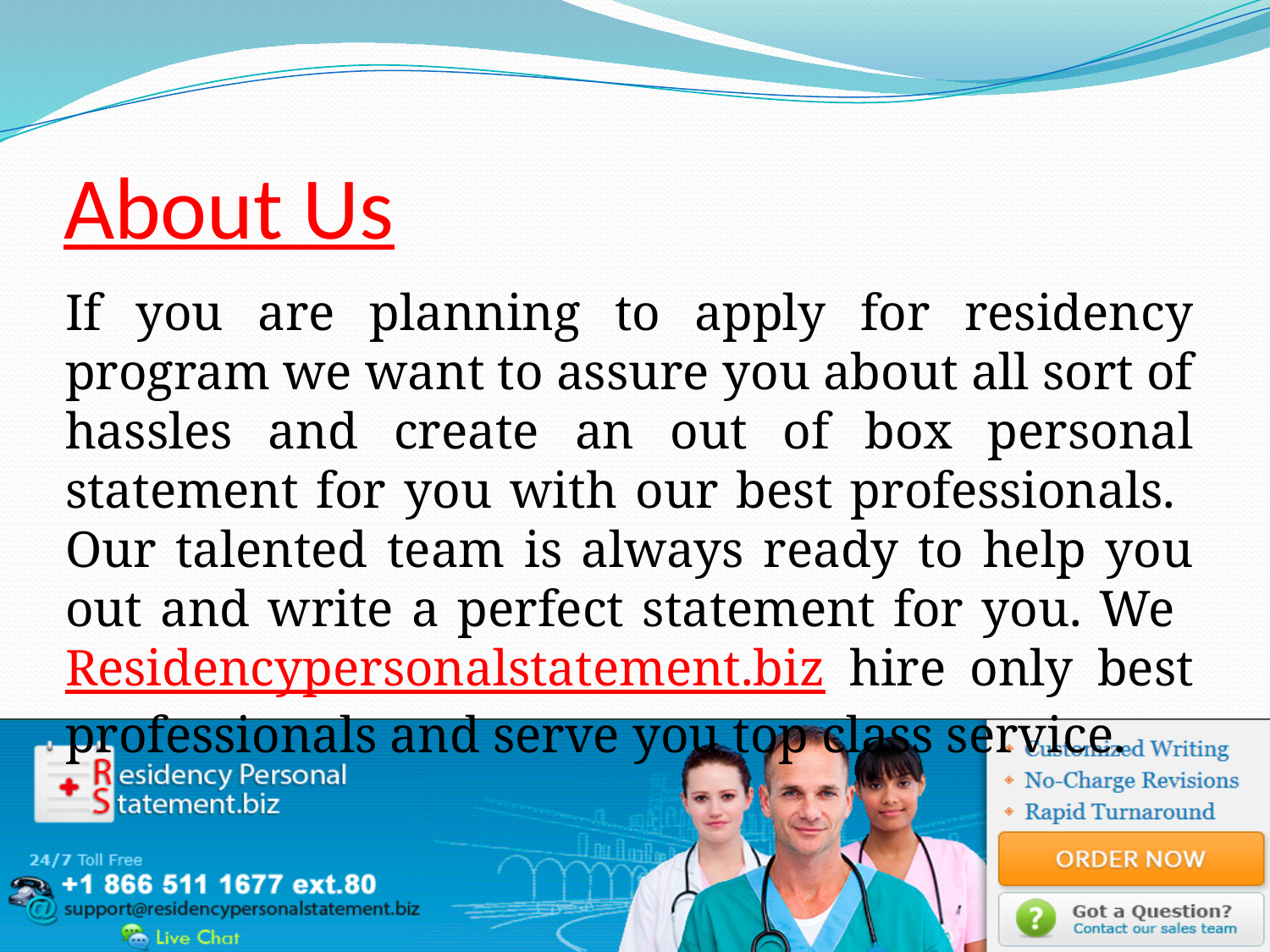

# About Us
If you are planning to apply for residency program we want to assure you about all sort of hassles and create an out of box personal statement for you with our best professionals.  Our talented team is always ready to help you out and write a perfect statement for you. We  Residencypersonalstatement.biz hire only best professionals and serve you top class service.